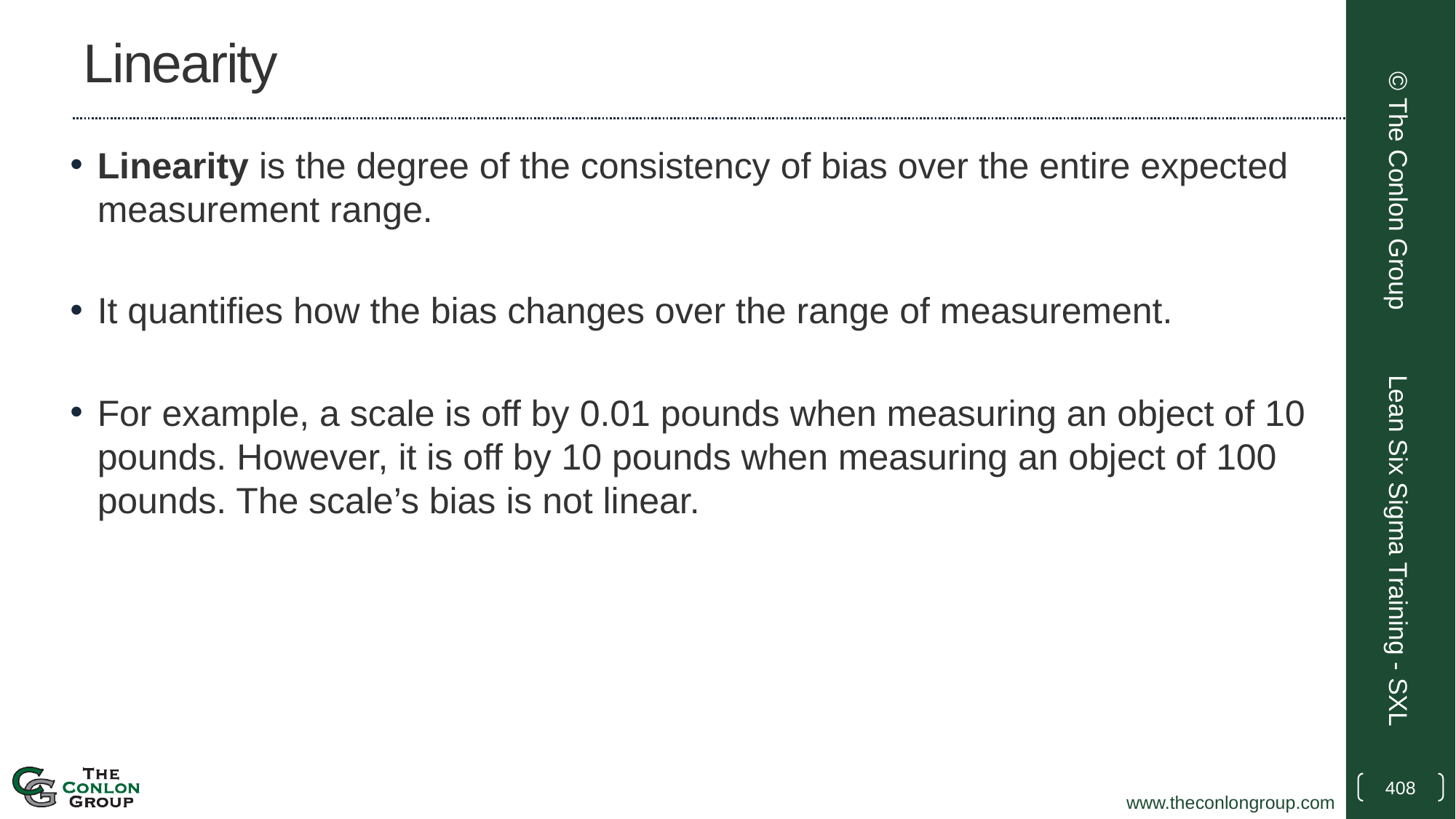

# Linearity
Linearity is the degree of the consistency of bias over the entire expected measurement range.

It quantifies how the bias changes over the range of measurement.

For example, a scale is off by 0.01 pounds when measuring an object of 10 pounds. However, it is off by 10 pounds when measuring an object of 100 pounds. The scale’s bias is not linear.
© The Conlon Group
Lean Six Sigma Training - SXL
408